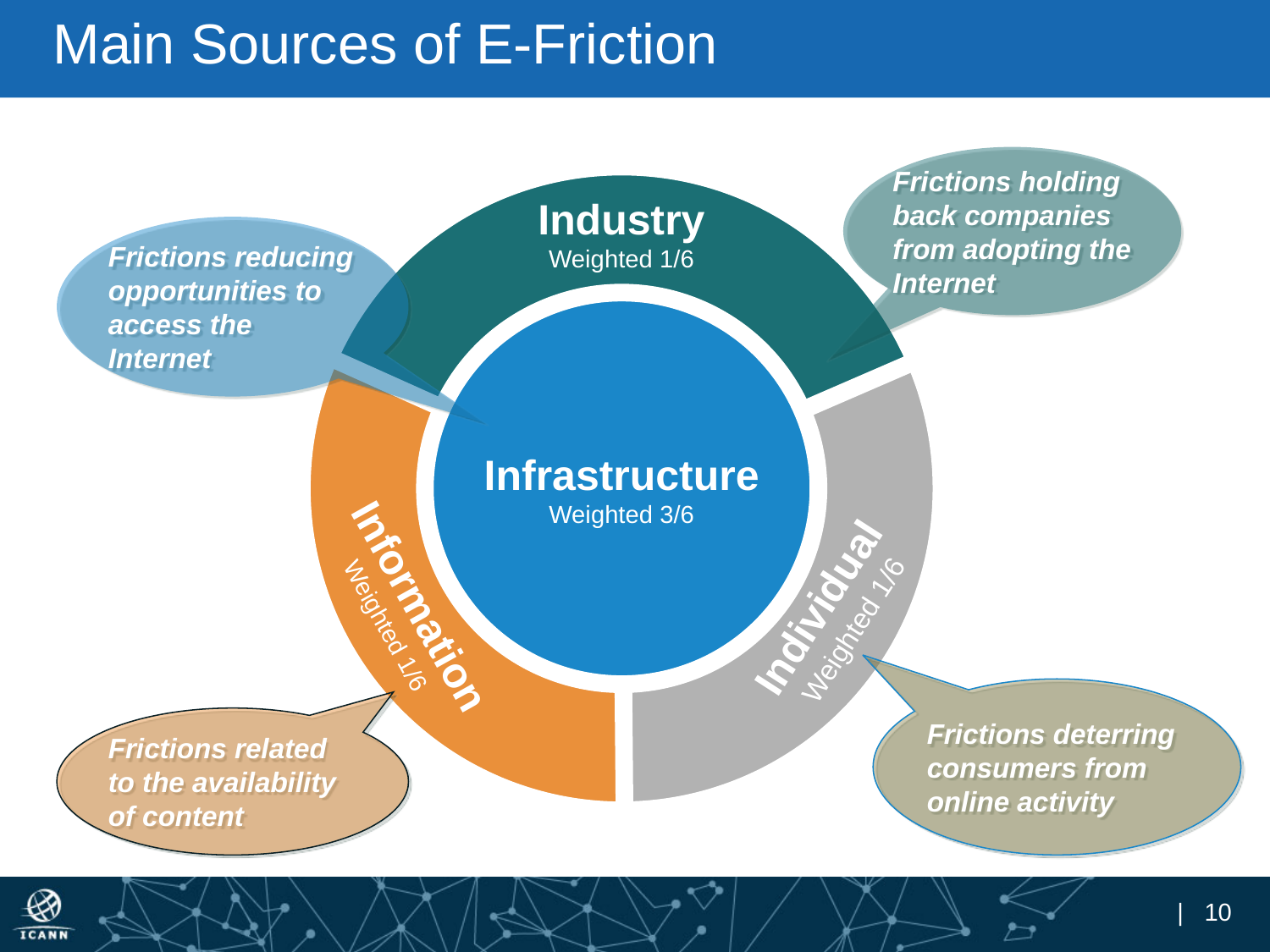

# Main Sources of E-Friction

Industry
Weighted 1/6

Frictions holding back companies from adopting the Internet

Frictions reducing opportunities to access the Internet

Infrastructure
Weighted 3/6

Individual
Weighted 1/6
Information
Weighted 1/6
Frictions deterring consumers from online activity
Frictions related to the availability of content